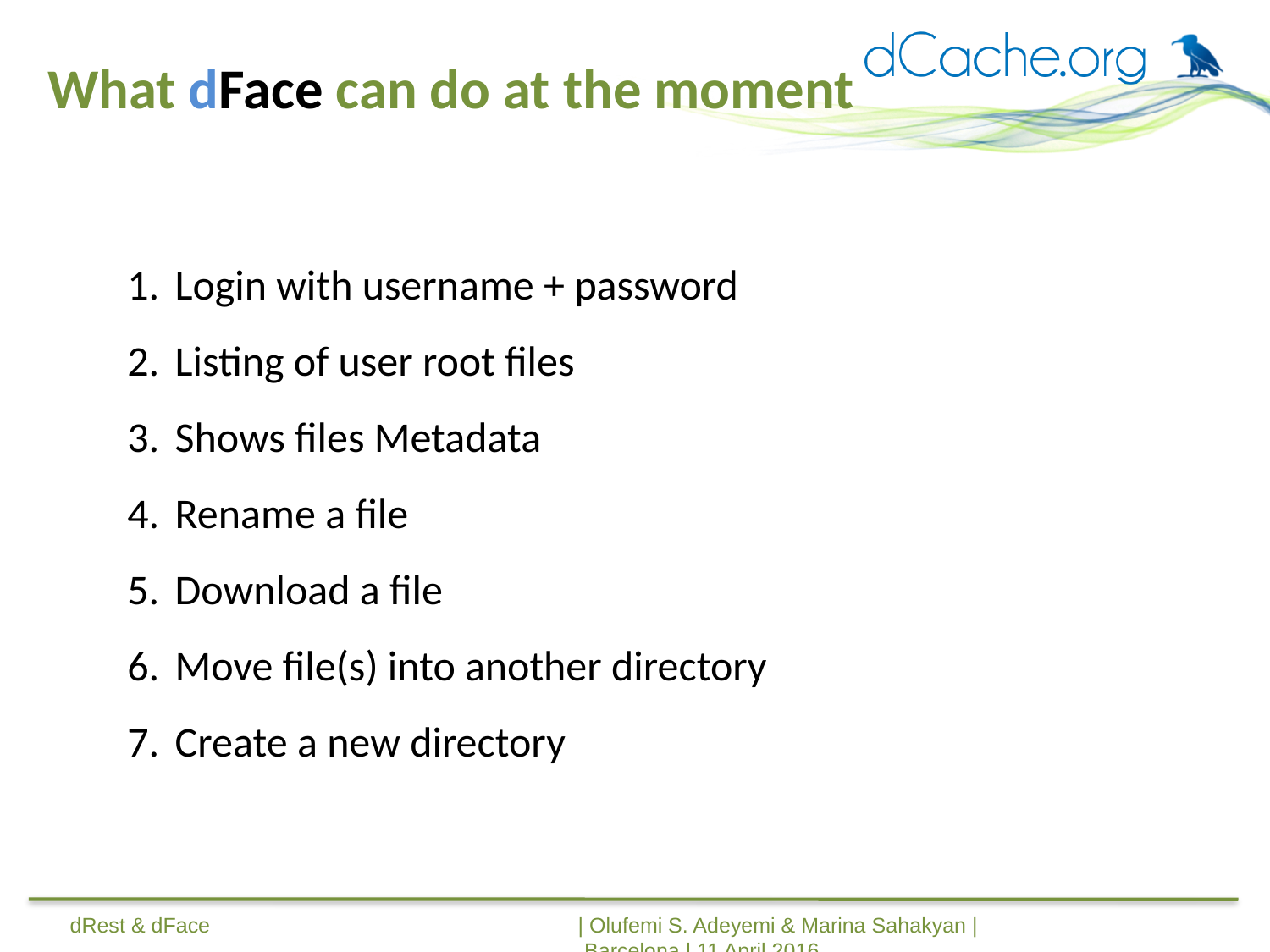

# What dFace can do at the moment
Login with username + password
Listing of user root files
Shows files Metadata
Rename a file
Download a file
Move file(s) into another directory
Create a new directory